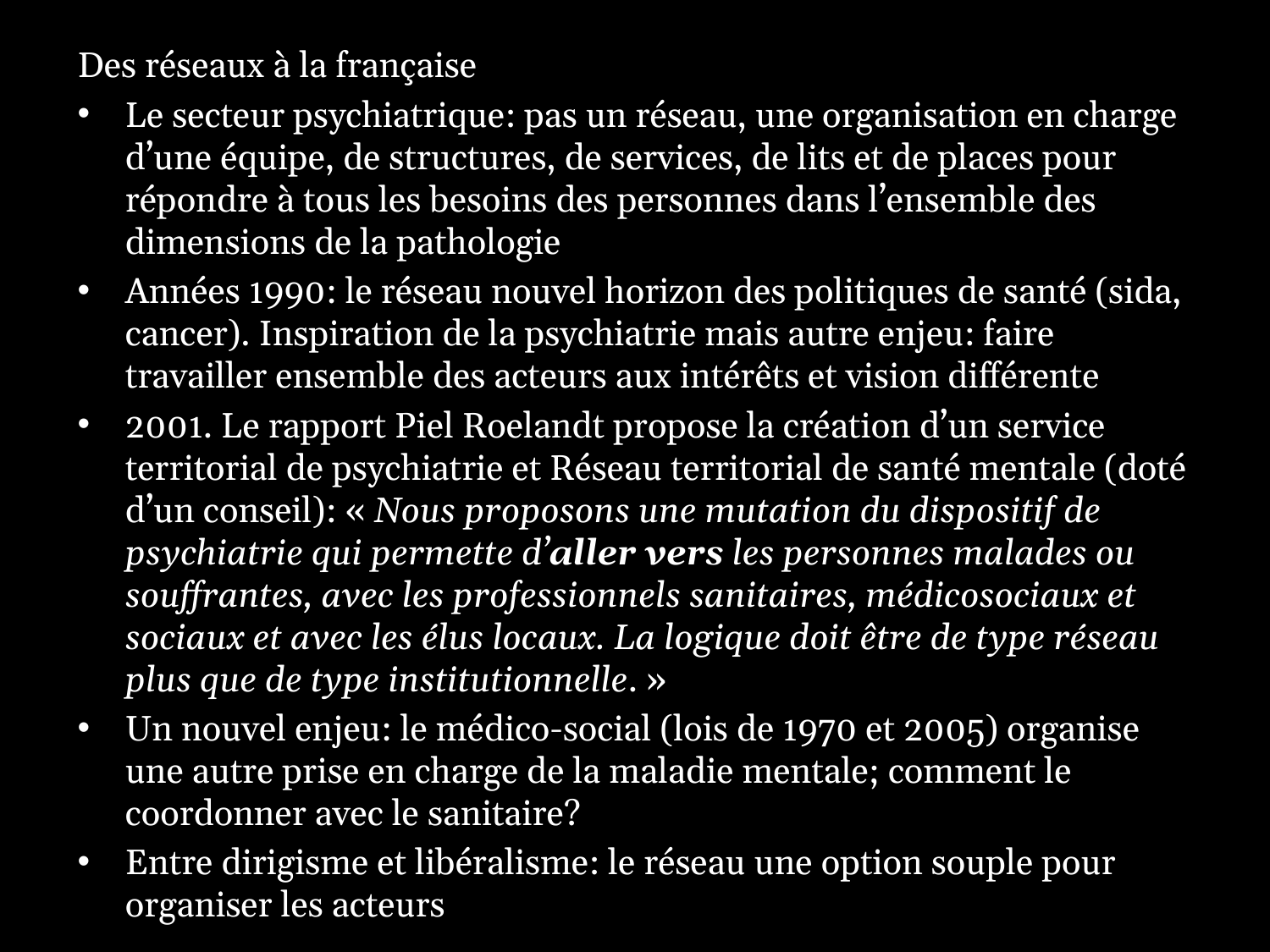

Des réseaux à la française
Le secteur psychiatrique: pas un réseau, une organisation en charge d’une équipe, de structures, de services, de lits et de places pour répondre à tous les besoins des personnes dans l’ensemble des dimensions de la pathologie
Années 1990: le réseau nouvel horizon des politiques de santé (sida, cancer). Inspiration de la psychiatrie mais autre enjeu: faire travailler ensemble des acteurs aux intérêts et vision différente
2001. Le rapport Piel Roelandt propose la création d’un service territorial de psychiatrie et Réseau territorial de santé mentale (doté d’un conseil): « Nous proposons une mutation du dispositif de psychiatrie qui permette d’aller vers les personnes malades ou souffrantes, avec les professionnels sanitaires, médicosociaux et sociaux et avec les élus locaux. La logique doit être de type réseau plus que de type institutionnelle. »
Un nouvel enjeu: le médico-social (lois de 1970 et 2005) organise une autre prise en charge de la maladie mentale; comment le coordonner avec le sanitaire?
Entre dirigisme et libéralisme: le réseau une option souple pour organiser les acteurs